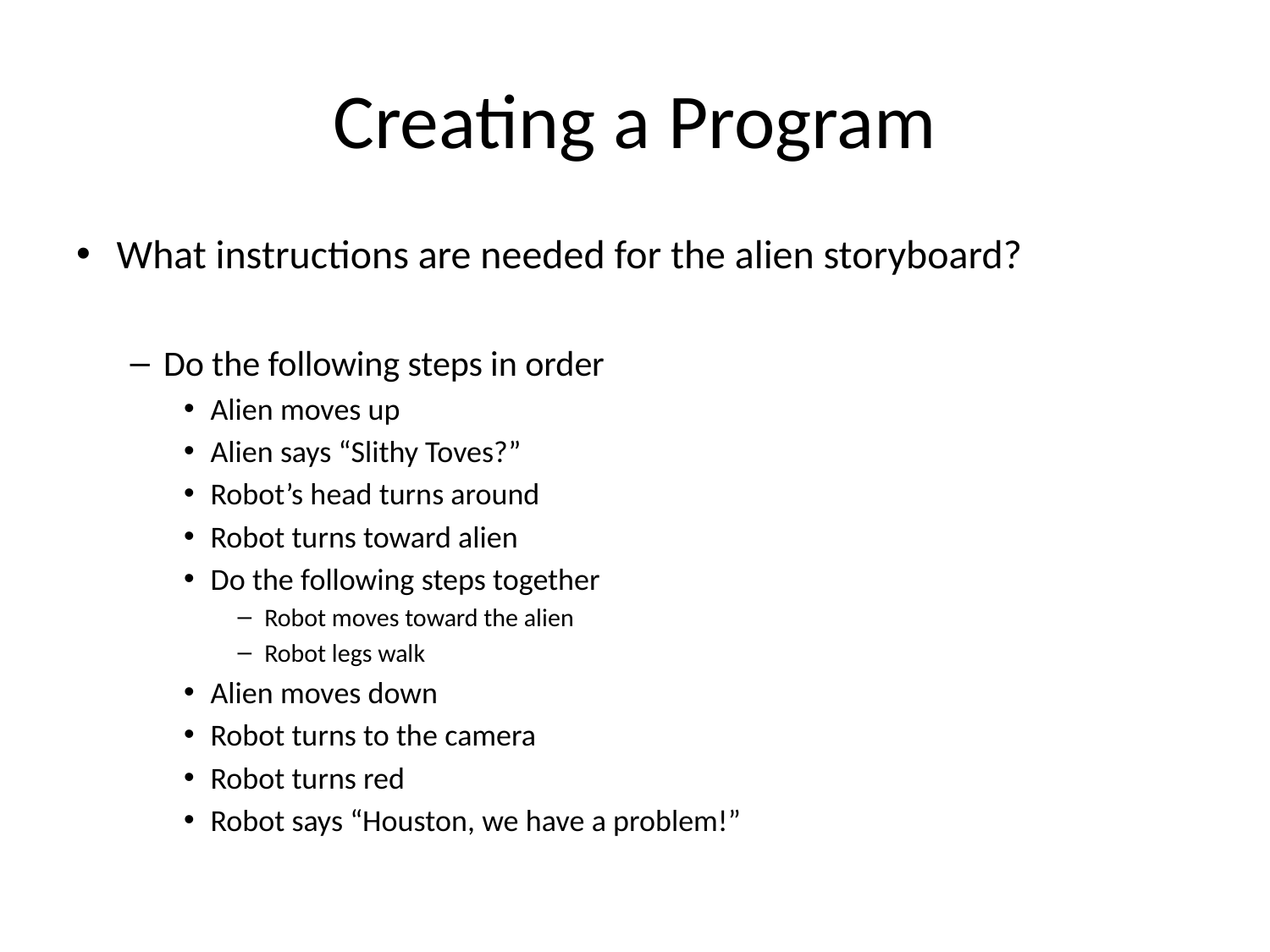

# Creating a Program
What instructions are needed for the alien storyboard?

Do the following steps in order
Alien moves up
Alien says “Slithy Toves?”
Robot’s head turns around
Robot turns toward alien
Do the following steps together
Robot moves toward the alien
Robot legs walk
Alien moves down
Robot turns to the camera
Robot turns red
Robot says “Houston, we have a problem!”